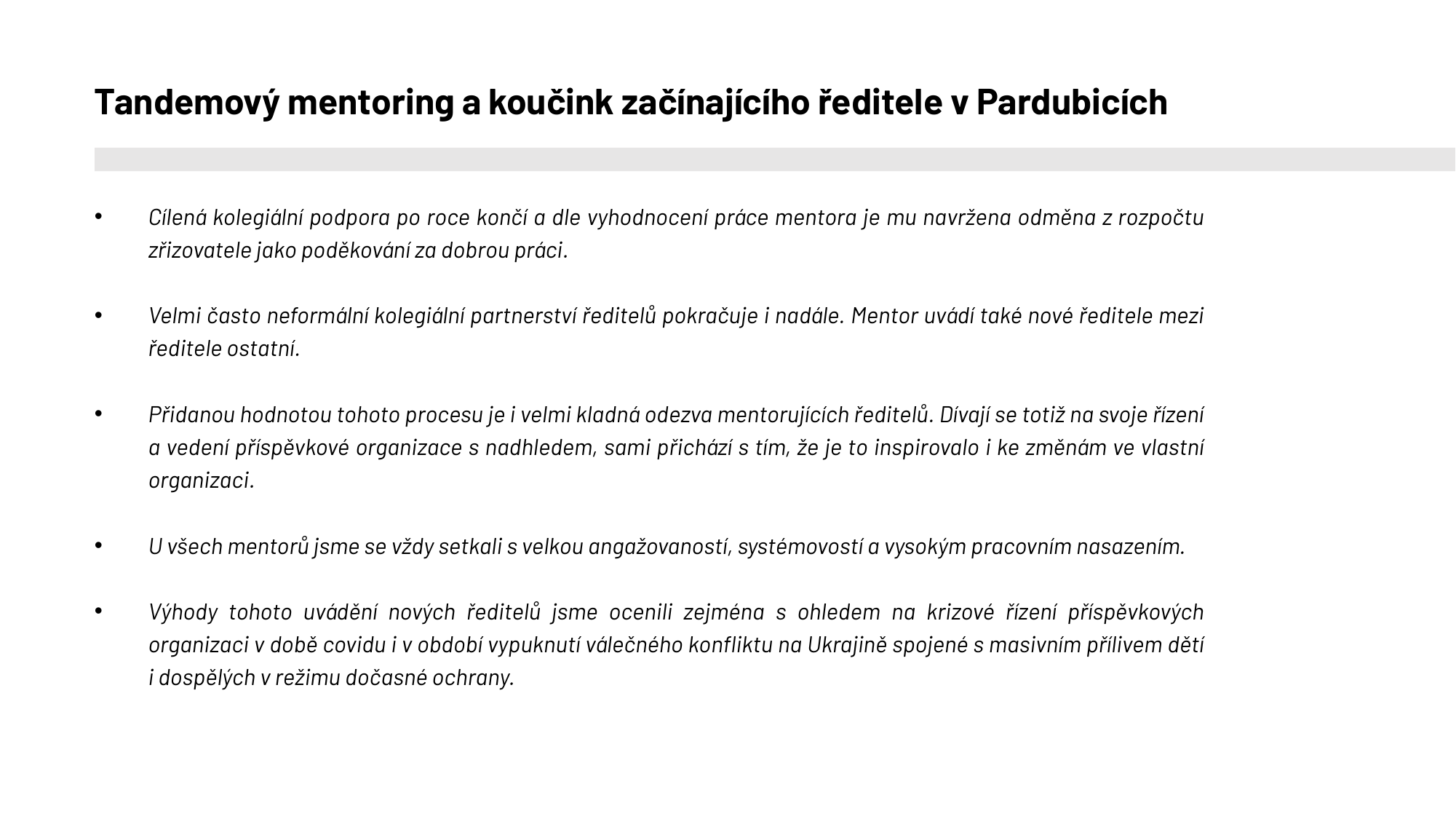

# Tandemový mentoring a koučink začínajícího ředitele v Pardubicích

Cílená kolegiální podpora po roce končí a dle vyhodnocení práce mentora je mu navržena odměna z rozpočtu zřizovatele jako poděkování za dobrou práci.

Velmi často neformální kolegiální partnerství ředitelů pokračuje i nadále. Mentor uvádí také nové ředitele mezi ředitele ostatní.

Přidanou hodnotou tohoto procesu je i velmi kladná odezva mentorujících ředitelů. Dívají se totiž na svoje řízení a vedení příspěvkové organizace s nadhledem, sami přichází s tím, že je to inspirovalo i ke změnám ve vlastní organizaci.

U všech mentorů jsme se vždy setkali s velkou angažovaností, systémovostí a vysokým pracovním nasazením.

Výhody tohoto uvádění nových ředitelů jsme ocenili zejména s ohledem na krizové řízení příspěvkových organizaci v době covidu i v období vypuknutí válečného konfliktu na Ukrajině spojené s masivním přílivem dětí i dospělých v režimu dočasné ochrany.